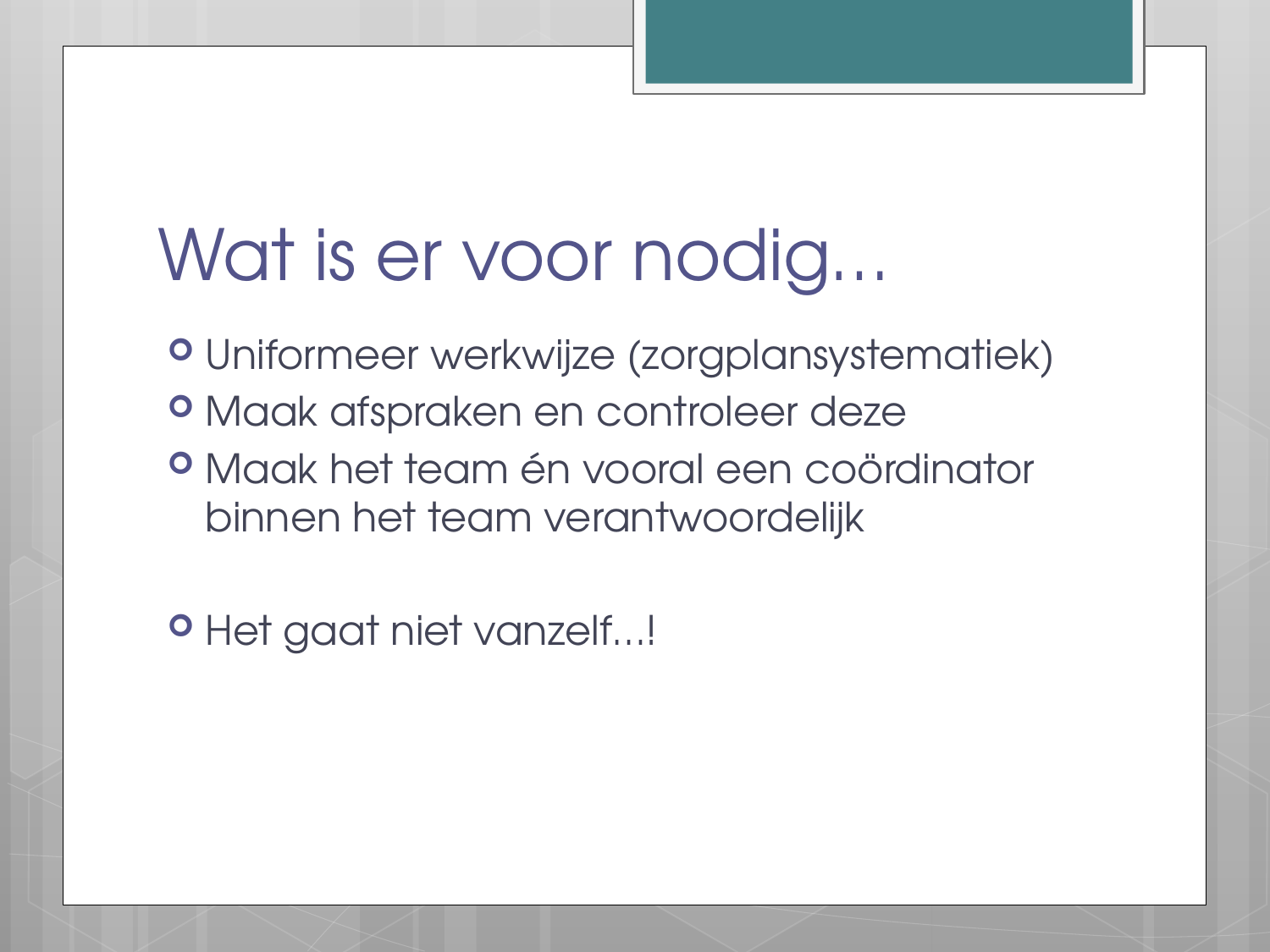

# Wat is er voor nodig…
Uniformeer werkwijze (zorgplansystematiek)
Maak afspraken en controleer deze
Maak het team én vooral een coördinator binnen het team verantwoordelijk

Het gaat niet vanzelf…!